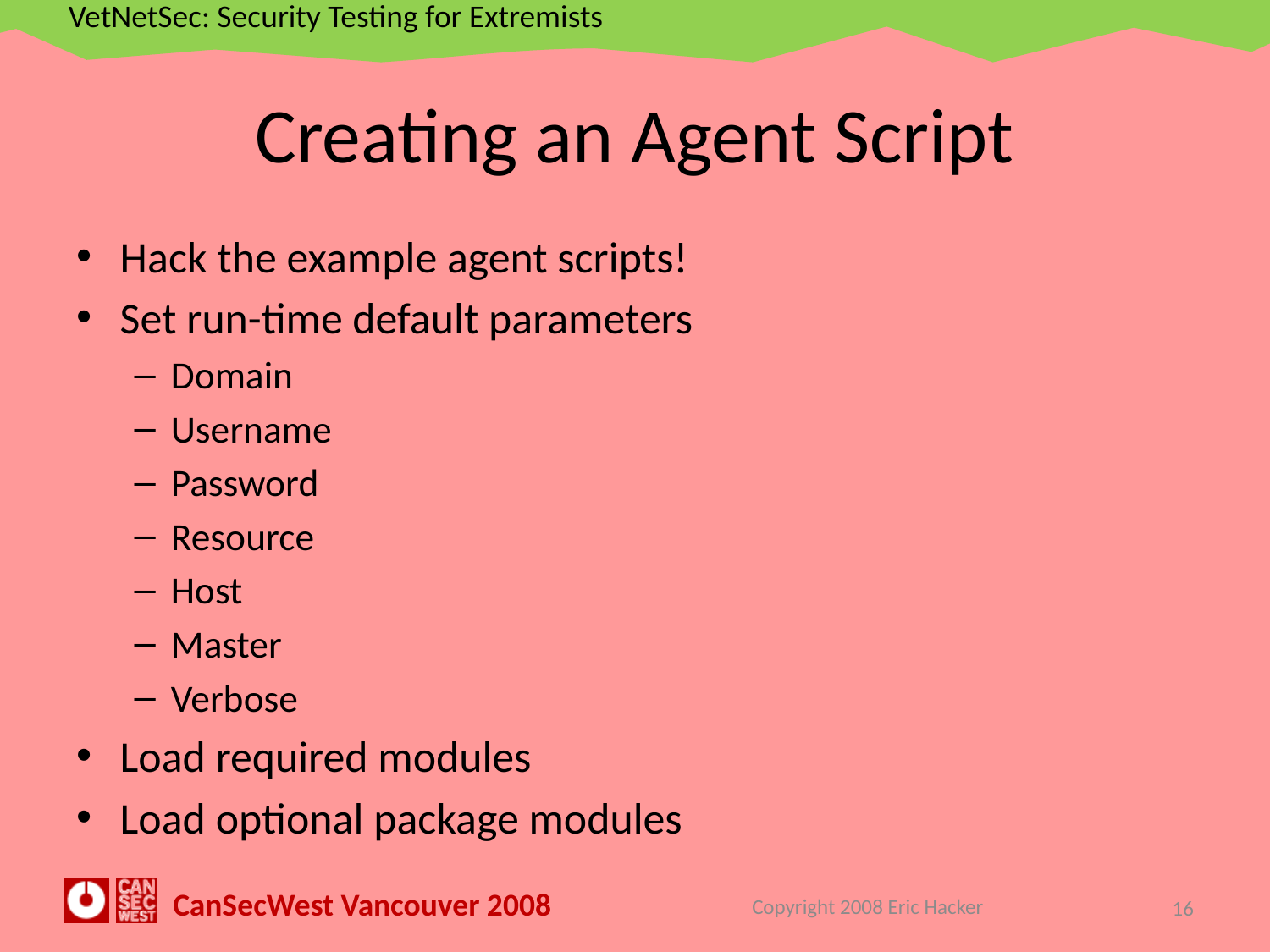

# Creating an Agent Script
Hack the example agent scripts!
Set run-time default parameters
Domain
Username
Password
Resource
Host
Master
Verbose
Load required modules
Load optional package modules
Copyright 2008 Eric Hacker
16